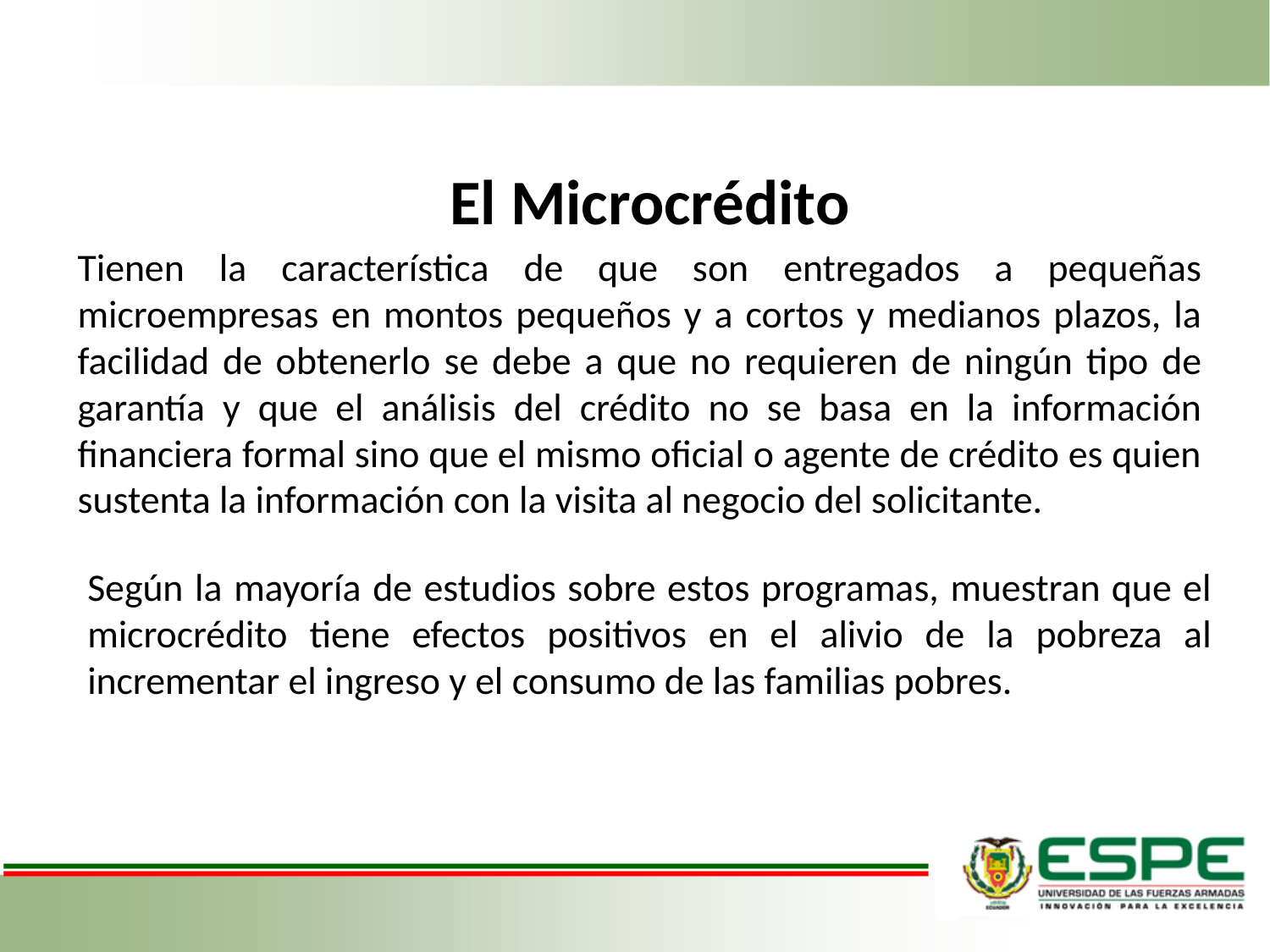

El Microcrédito
Tienen la característica de que son entregados a pequeñas microempresas en montos pequeños y a cortos y medianos plazos, la facilidad de obtenerlo se debe a que no requieren de ningún tipo de garantía y que el análisis del crédito no se basa en la información financiera formal sino que el mismo oficial o agente de crédito es quien sustenta la información con la visita al negocio del solicitante.
Según la mayoría de estudios sobre estos programas, muestran que el microcrédito tiene efectos positivos en el alivio de la pobreza al incrementar el ingreso y el consumo de las familias pobres.